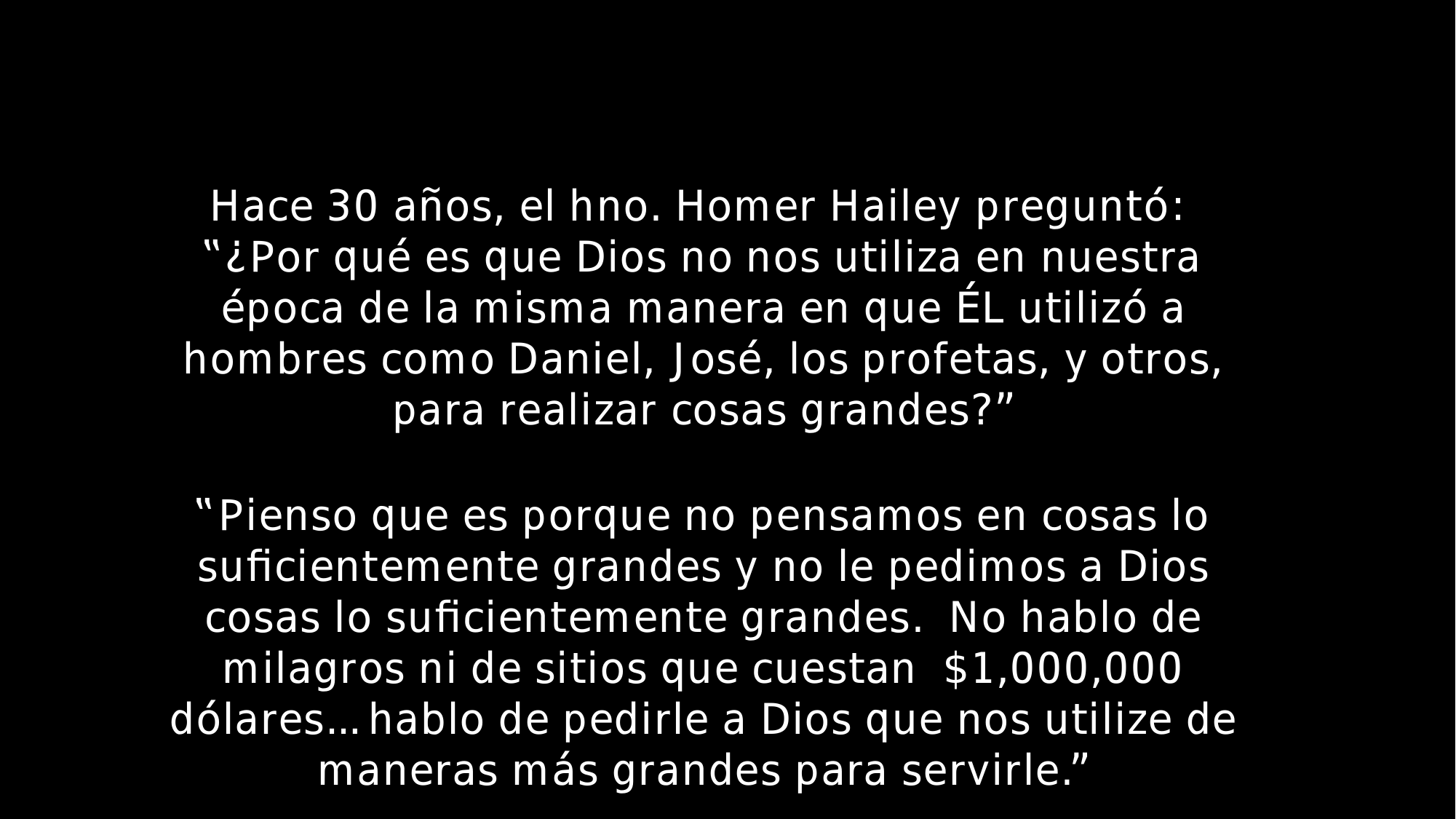

Hace 30 años, el hno. Homer Hailey preguntó:  “¿Por qué es que Dios no nos utiliza en nuestra época de la misma manera en que ÉL utilizó a hombres como Daniel, José, los profetas, y otros, para realizar cosas grandes?”
“Pienso que es porque no pensamos en cosas lo suficientemente grandes y no le pedimos a Dios cosas lo suficientemente grandes.  No hablo de milagros ni de sitios que cuestan  $1,000,000 dólares…hablo de pedirle a Dios que nos utilize de maneras más grandes para servirle.”